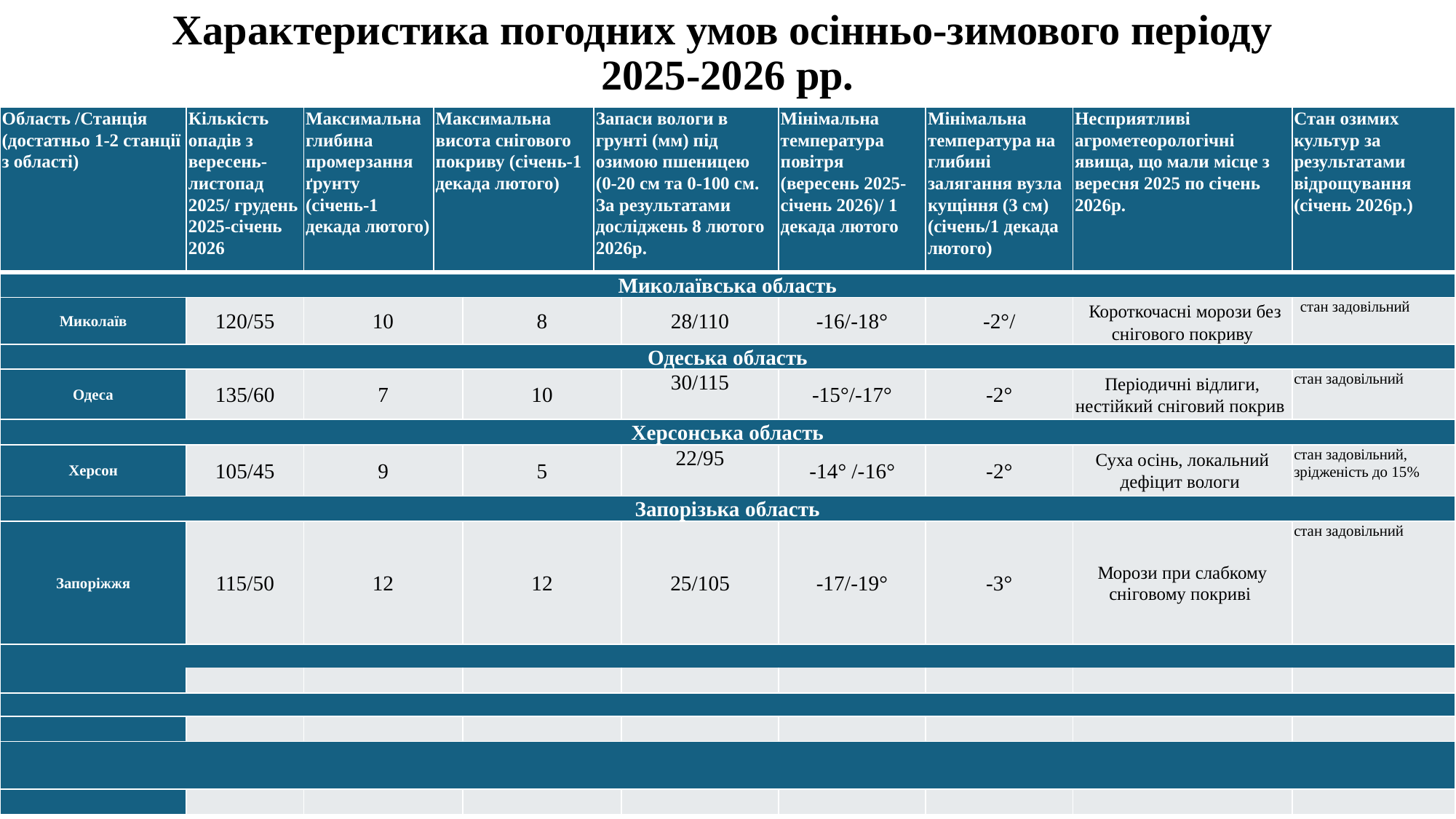

# Характеристика погодних умов осінньо-зимового періоду 2025-2026 рр.
| Область /Станція (достатньо 1-2 станції з області) | Кількість опадів з вересень-листопад 2025/ грудень 2025-січень 2026 | Максимальна глибина промерзання ґрунту (січень-1 декада лютого) | Максимальна висота снігового покриву (січень-1 декада лютого) | Максимальна висота снігового покриву (січень-1 декада лютого) | Запаси вологи в грунті (мм) під озимою пшеницею (0-20 см та 0-100 см. За результатами досліджень 8 лютого 2026р. | Запаси вологи в грунті (мм) під озимою пшеницею (0-20 см та 0-100 см. За результатами досліджень 8 лютого 2026р. | Мінімальна температура повітря (вересень 2025-січень 2026)/ 1 декада лютого | Мінімальна температура на глибині залягання вузла кущіння (3 см) (січень/1 декада лютого) | Несприятливі агрометеорологічні явища, що мали місце з вересня 2025 по січень 2026р. | Стан озимих культур за результатами відрощування (січень 2026р.) |
| --- | --- | --- | --- | --- | --- | --- | --- | --- | --- | --- |
| Миколаївська область |  |  |  |  |  |  |  |  |  |  |
| Миколаїв | 120/55 | 10 |  | 8 |  | 28/110 | -16/-18° | -2°/ | Короткочасні морози без снігового покриву | стан задовільний |
| Одеська область |  |  |  |  |  |  |  |  |  |  |
| Одеса | 135/60 | 7 |  | 10 |  | 30/115 | -15°/-17° | -2° | Періодичні відлиги, нестійкий сніговий покрив | стан задовільний |
| Херсонська область |  |  |  |  |  |  |  |  |  |  |
| Херсон | 105/45 | 9 |  | 5 |  | 22/95 | -14° /-16° | -2° | Суха осінь, локальний дефіцит вологи | стан задовільний, зрідженість до 15% |
| Запорізька область |  |  |  |  |  |  |  |  |  |  |
| Запоріжжя | 115/50 | 12 |  | 12 |  | 25/105 | -17/-19° | -3° | Морози при слабкому сніговому покриві | стан задовільний |
|  |  |  |  |  |  |  |  |  |  |  |
|  |  |  |  |  |  |  |  |  |  |  |
|  |  |  |  |  |  |  |  |  |  |  |
|  |  |  |  |  |  |  |  |  |  |  |
|  |  |  |  |  |  |  |  |  |  |  |
|  |  |  |  |  |  |  |  |  |  |  |